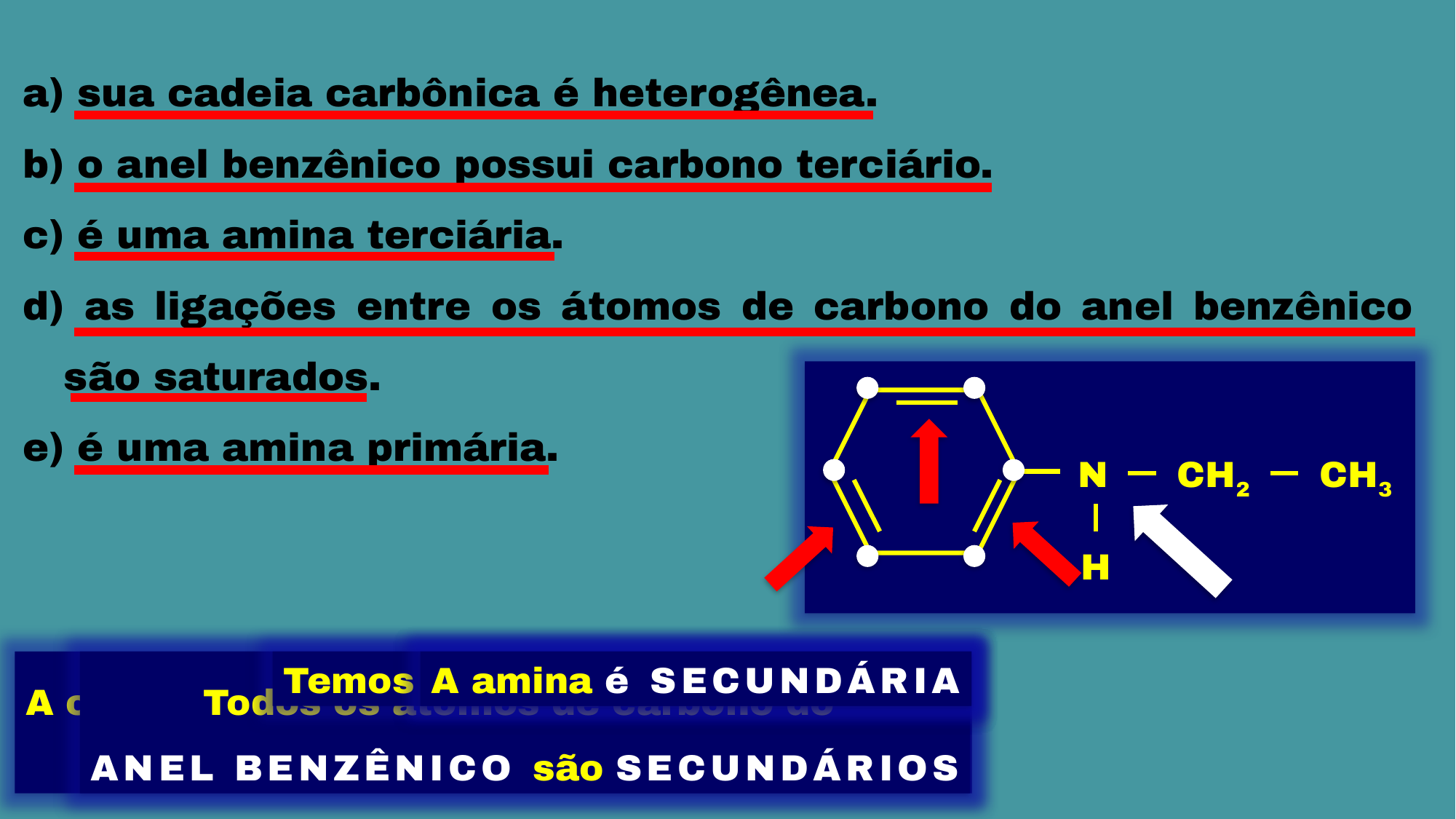

sua cadeia carbônica é heterogênea.
 o anel benzênico possui carbono terciário.
 é uma amina terciária.
 as ligações entre os átomos de carbono do anel benzênico são saturados.
 é uma amina primária.

N
CH2
CH3
H

A cadeia carbônica tem um HETEROÁTOMO,
 então HETEROGÊNEA
Todos os átomos de carbono do
ANEL BENZÊNICO são SECUNDÁRIOS
Temos ligações  INSATURADAS
A amina é SECUNDÁRIA
A amina é SECUNDÁRIA